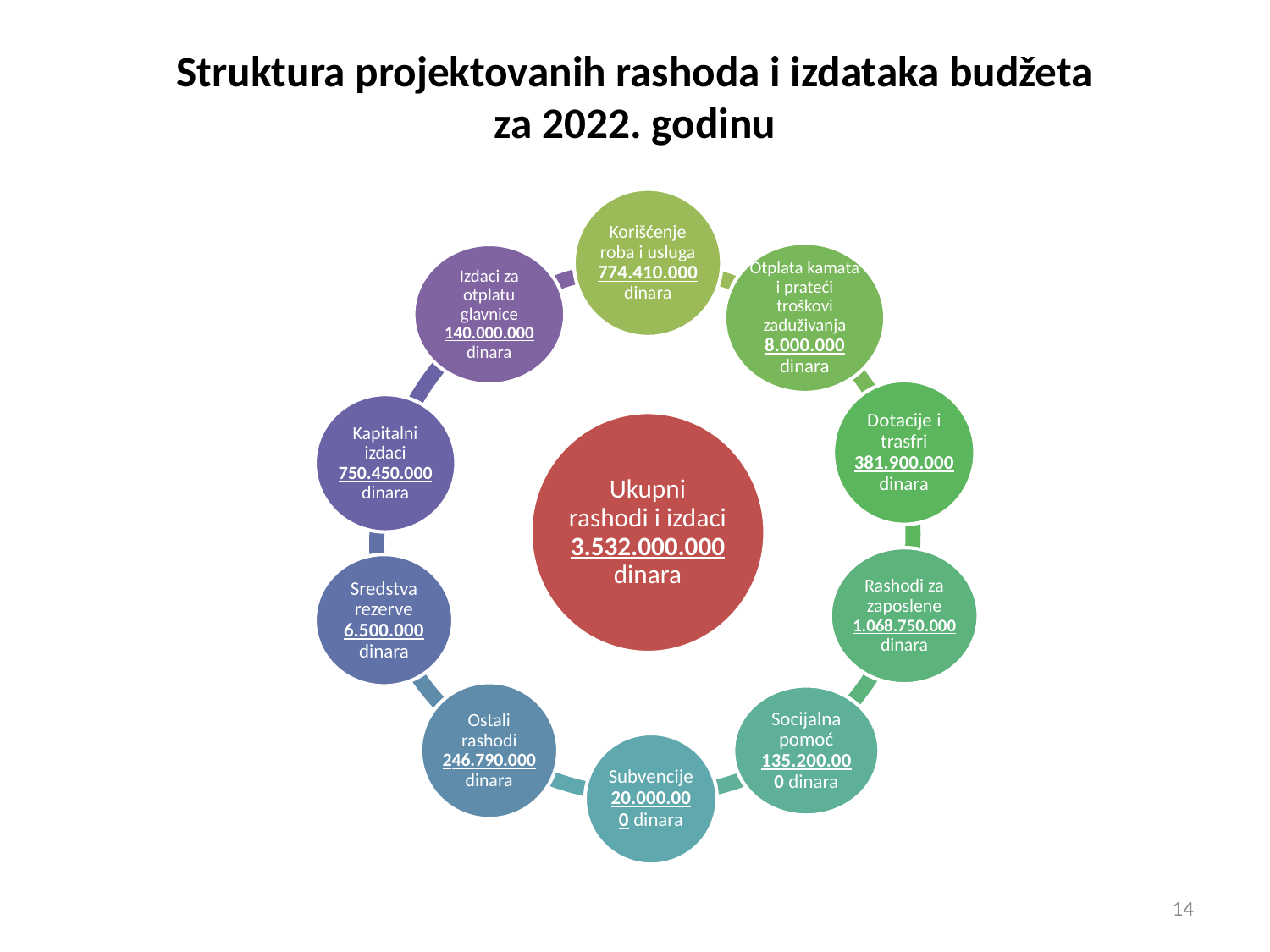

# Struktura projektovanih rashoda i izdataka budžeta za 2022. godinu
Ukupni rashodi i izdaci 3.532.000.000
dinara
Korišćenje roba i usluga 774.410.000 dinara
Otplata kamata i prateći troškovi zaduživanja
8.000.000 dinara
Dotacije i trasfri 381.900.000 dinara
Rashodi za zaposlene 1.068.750.000 dinara
Socijalna pomoć 135.200.000 dinara
Subvencije 20.000.000 dinara
Ostali rashodi 246.790.000 dinara
Sredstva rezerve 6.500.000
dinara
Kapitalni izdaci 750.450.000 dinara
Izdaci za otplatu glavnice 140.000.000 dinara
14